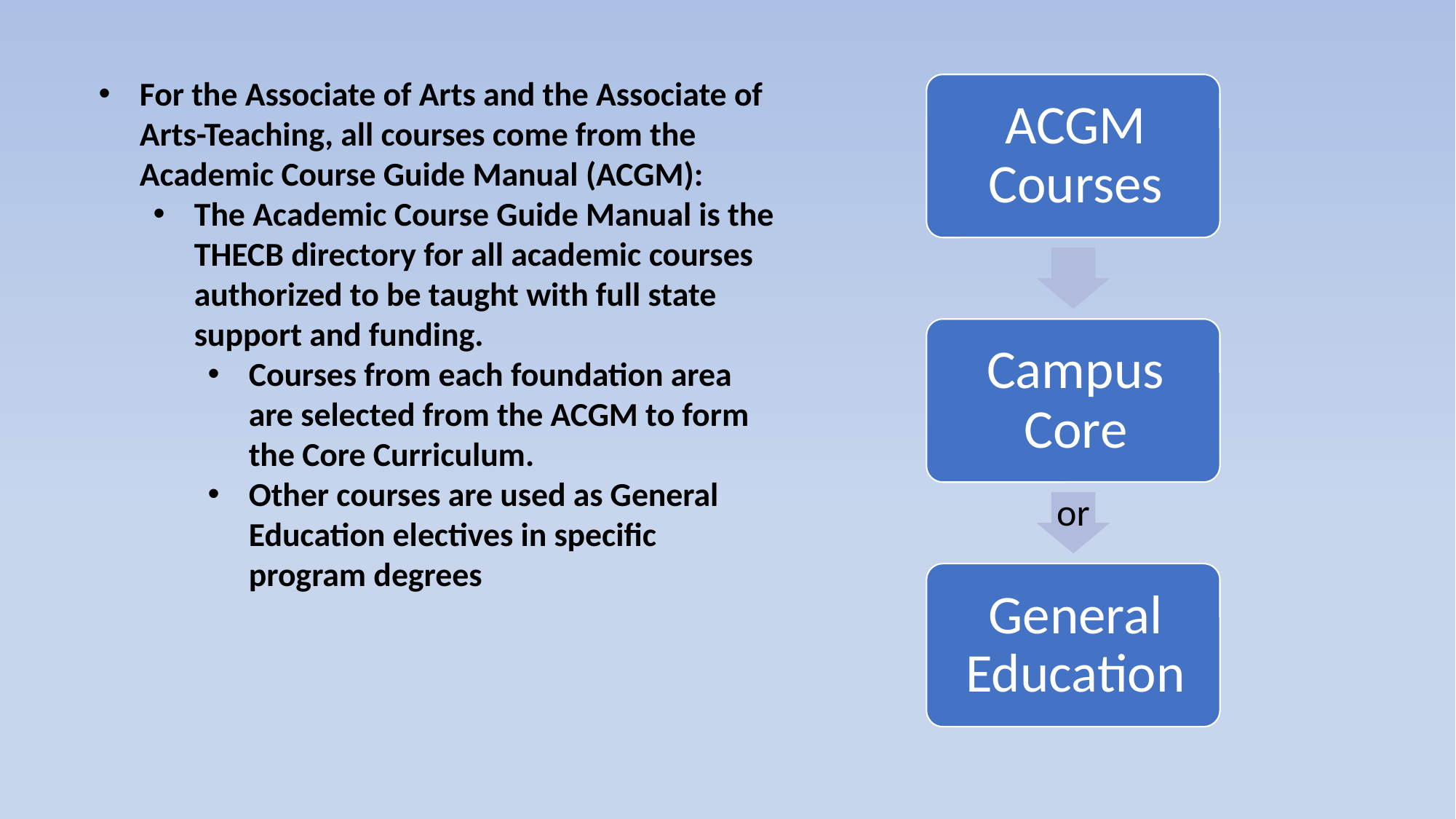

For the Associate of Arts and the Associate of Arts-Teaching, all courses come from the Academic Course Guide Manual (ACGM):
The Academic Course Guide Manual is the THECB directory for all academic courses authorized to be taught with full state support and funding.
Courses from each foundation area are selected from the ACGM to form the Core Curriculum.
Other courses are used as General Education electives in specific program degrees

ACGM Courses

Campus Core
or
General Education